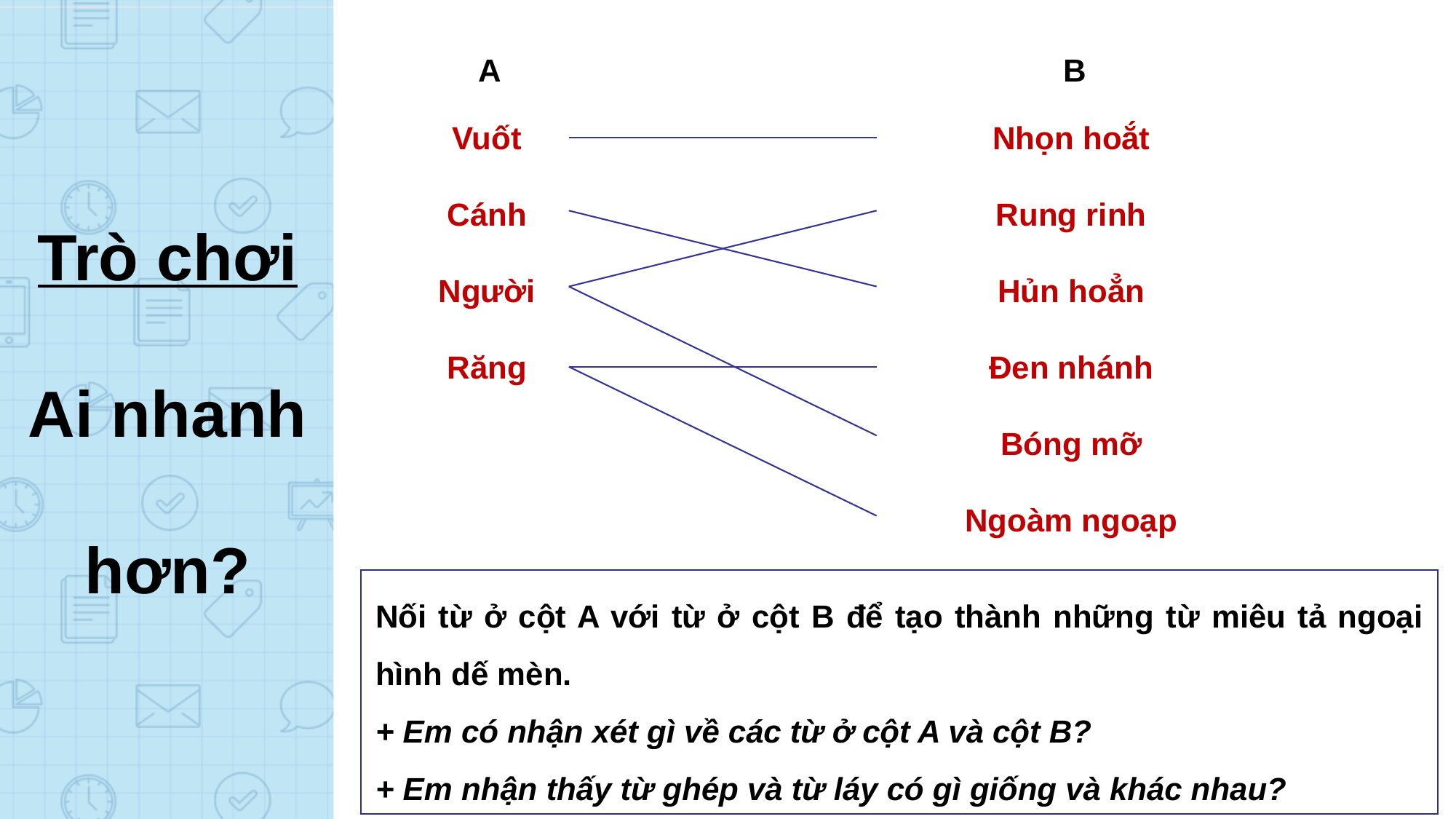

A
B
| Vuốt |  | Nhọn hoắt |
| --- | --- | --- |
| Cánh |  | Rung rinh |
| Người |  | Hủn hoẳn |
| Răng |  | Đen nhánh |
|  |  | Bóng mỡ |
|  |  | Ngoàm ngoạp |
# Trò chơi Ai nhanh hơn?
Nối từ ở cột A với từ ở cột B để tạo thành những từ miêu tả ngoại hình dế mèn.
+ Em có nhận xét gì về các từ ở cột A và cột B?
+ Em nhận thấy từ ghép và từ láy có gì giống và khác nhau?